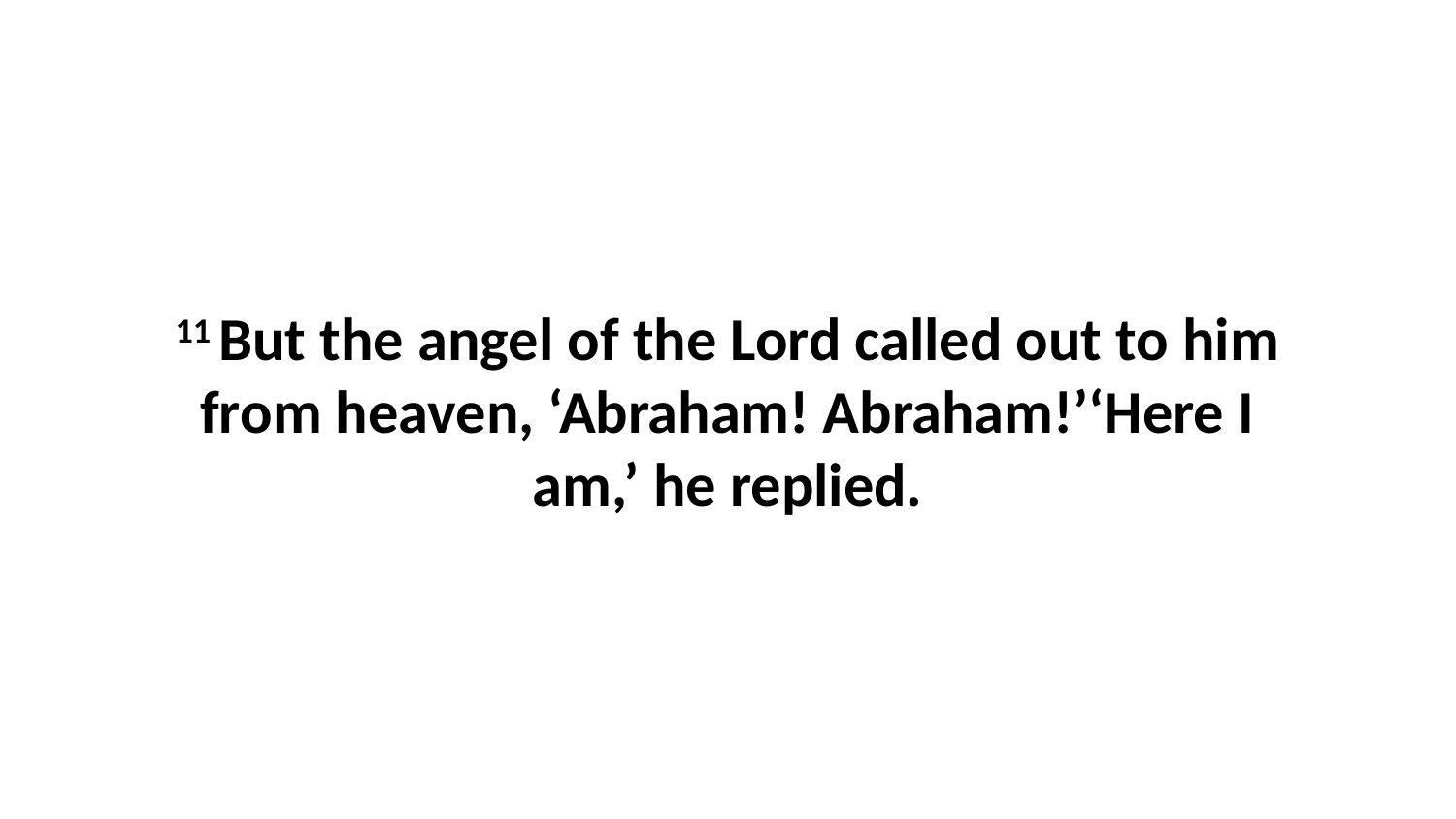

11 But the angel of the Lord called out to him from heaven, ‘Abraham! Abraham!’‘Here I am,’ he replied.